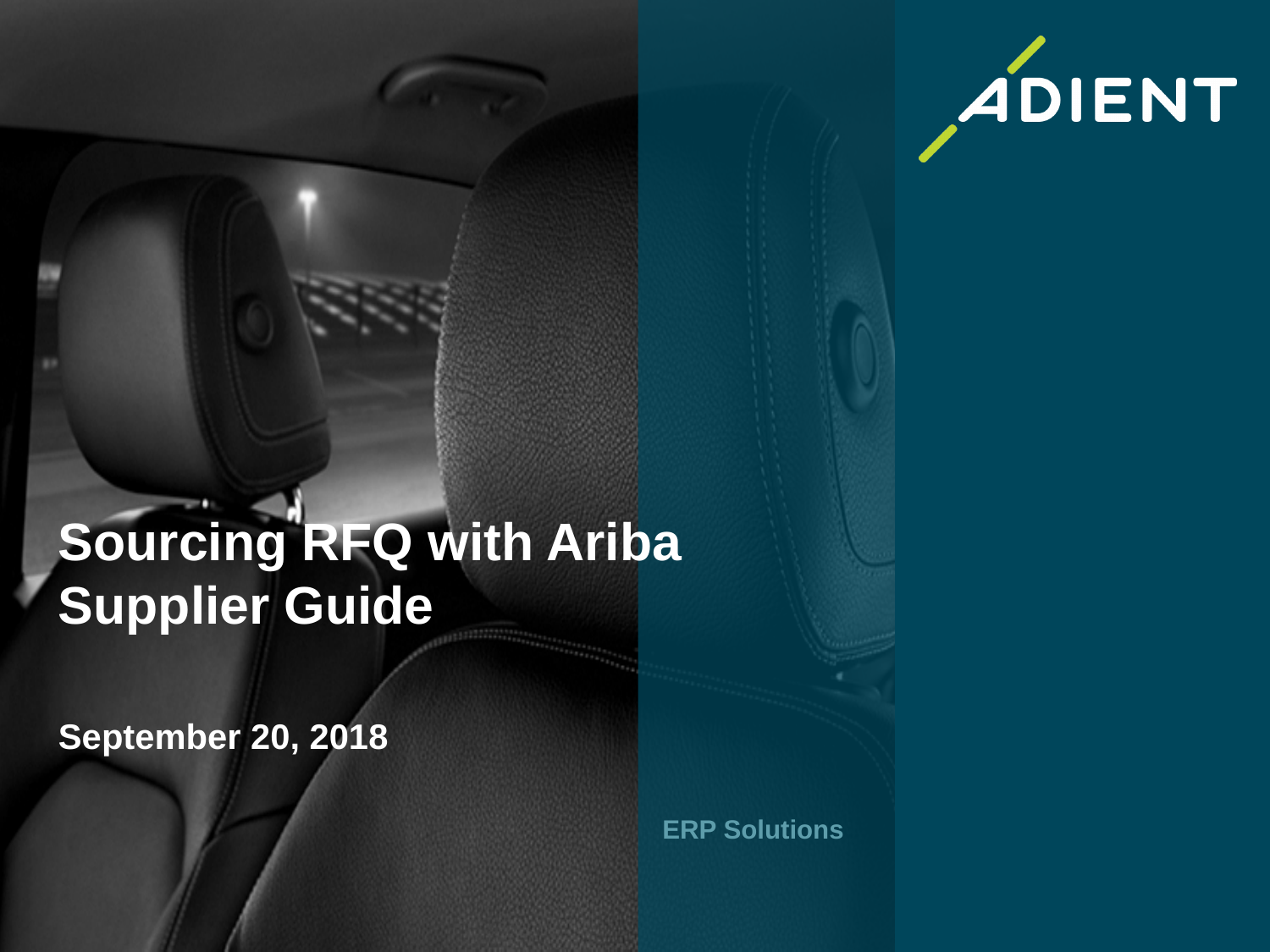

Sourcing RFQ with Ariba Supplier Guide

September 20, 2018